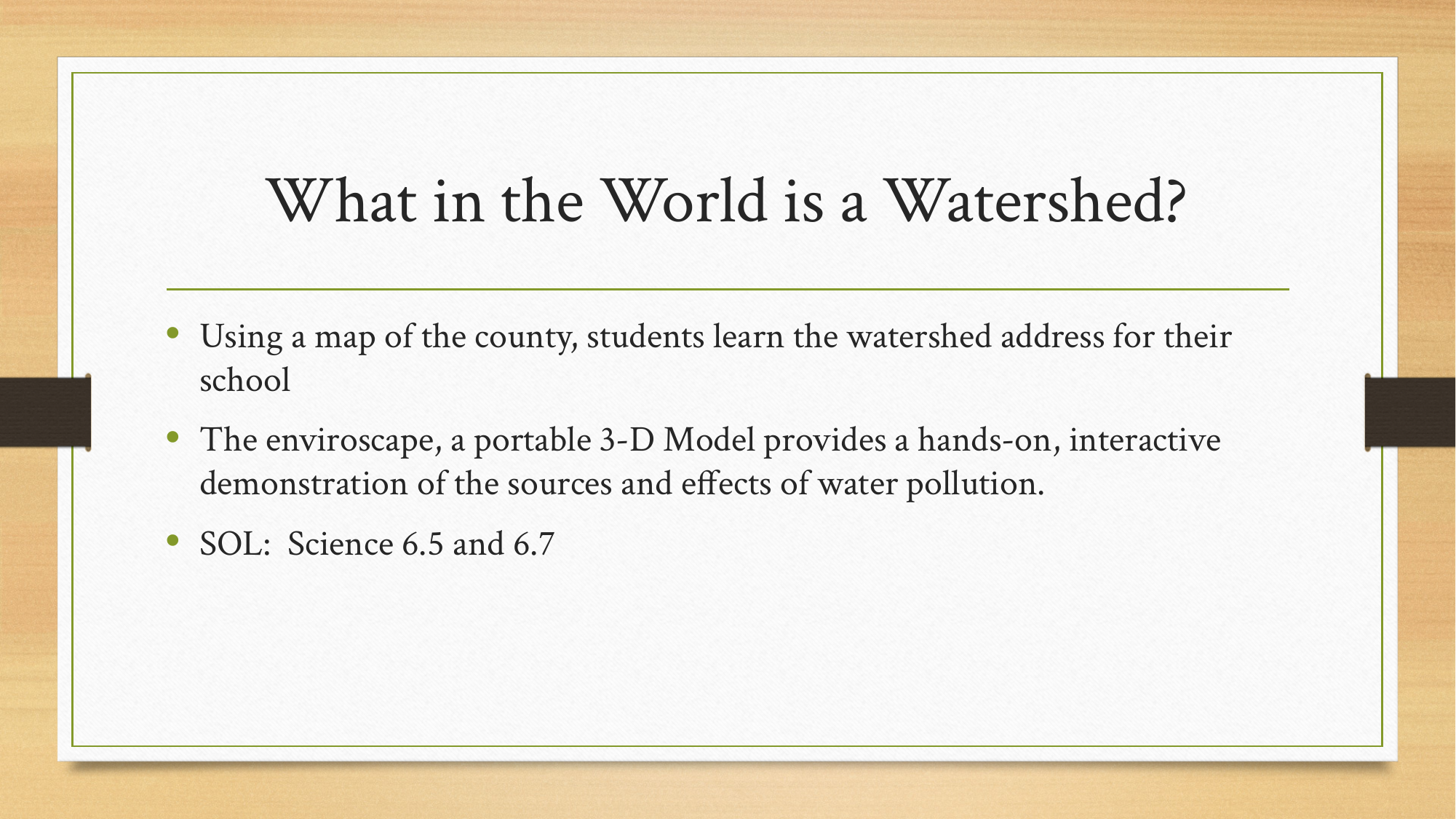

# What in the World is a Watershed?
Using a map of the county, students learn the watershed address for their school
The enviroscape, a portable 3-D Model provides a hands-on, interactive demonstration of the sources and effects of water pollution.
SOL:  Science 6.5 and 6.7